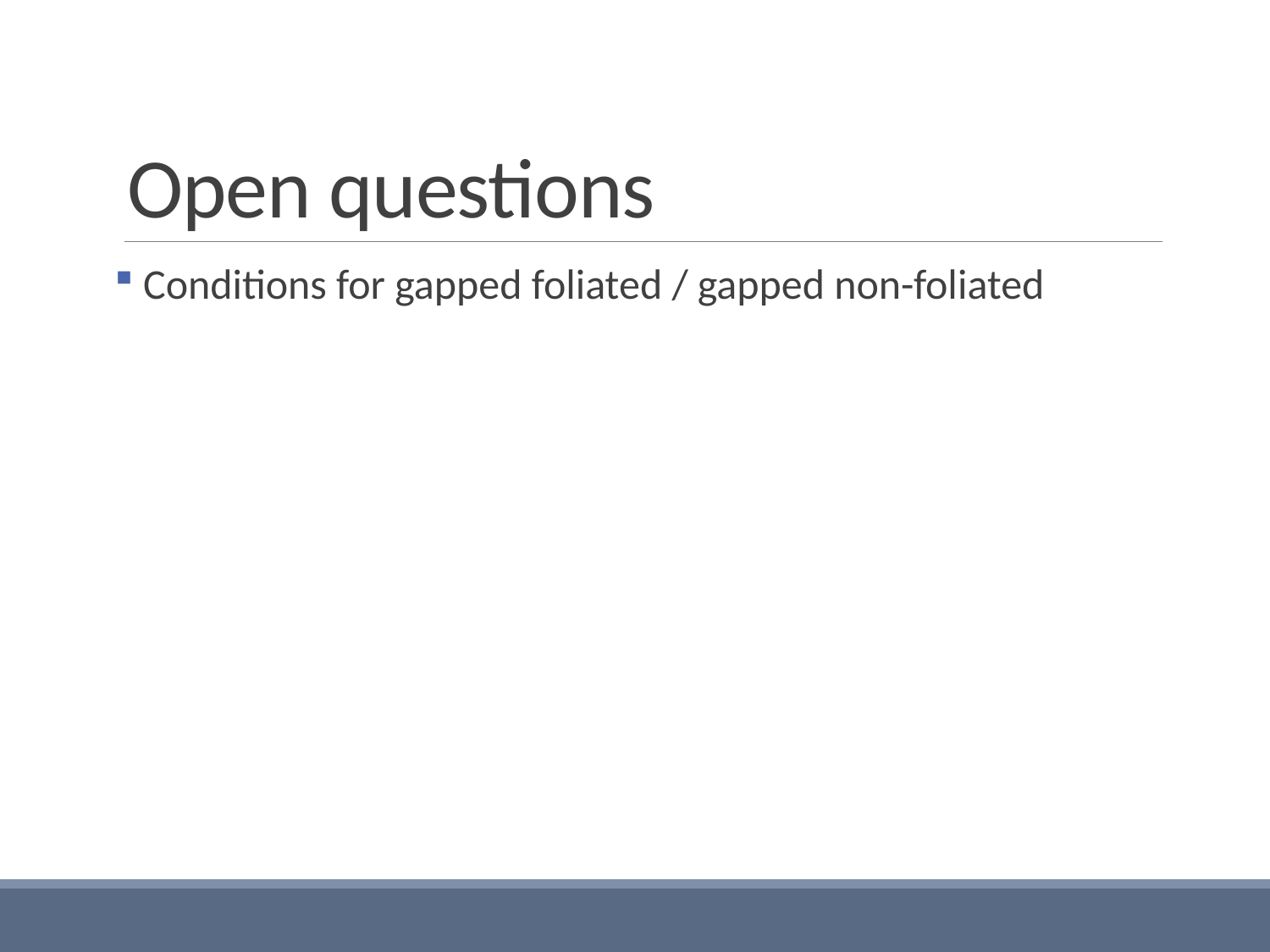

# Open questions
 Conditions for gapped foliated / gapped non-foliated